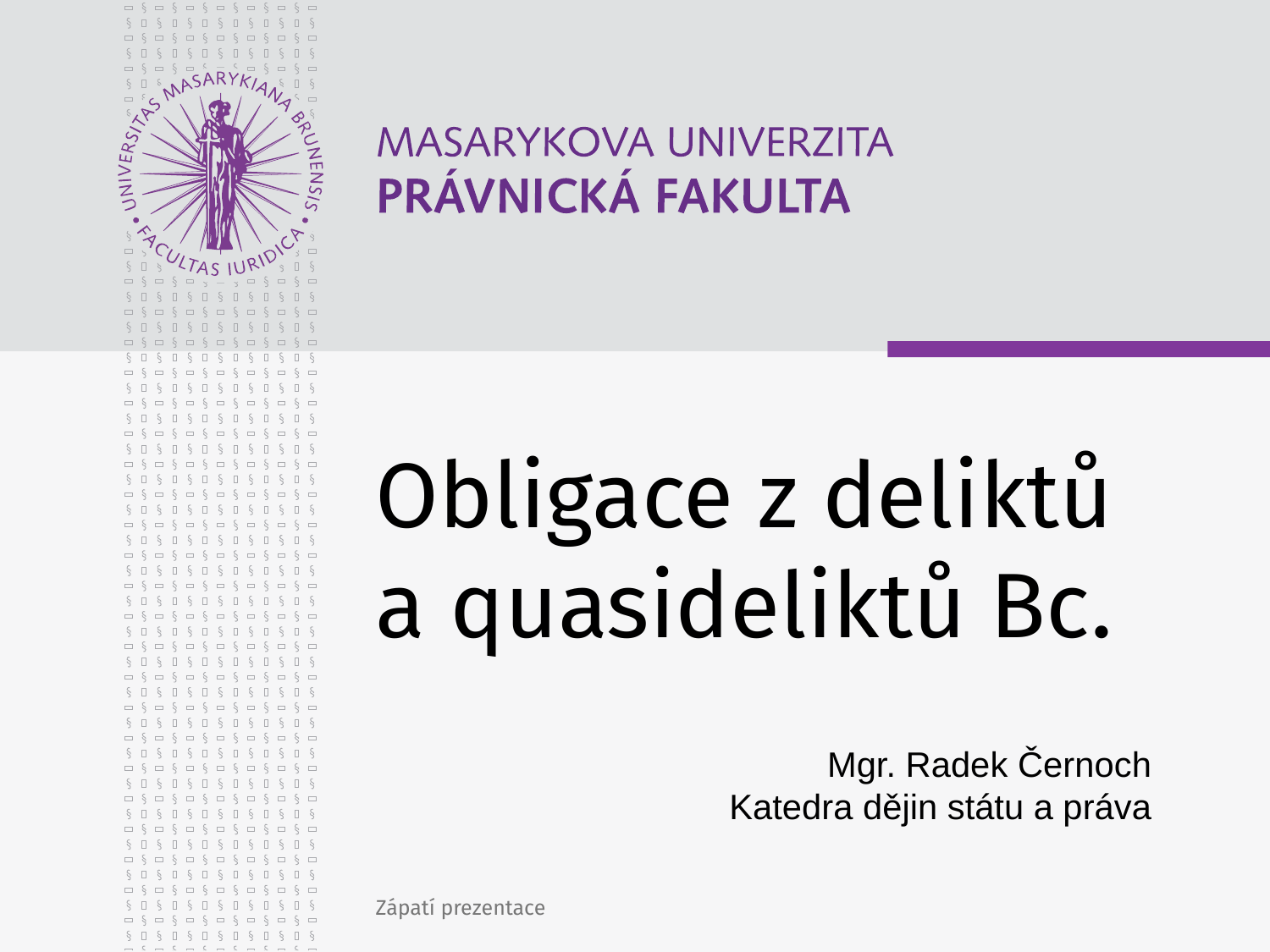

# Obligace z deliktů a quasideliktů Bc.
Mgr. Radek Černoch
Katedra dějin státu a práva
Zápatí prezentace